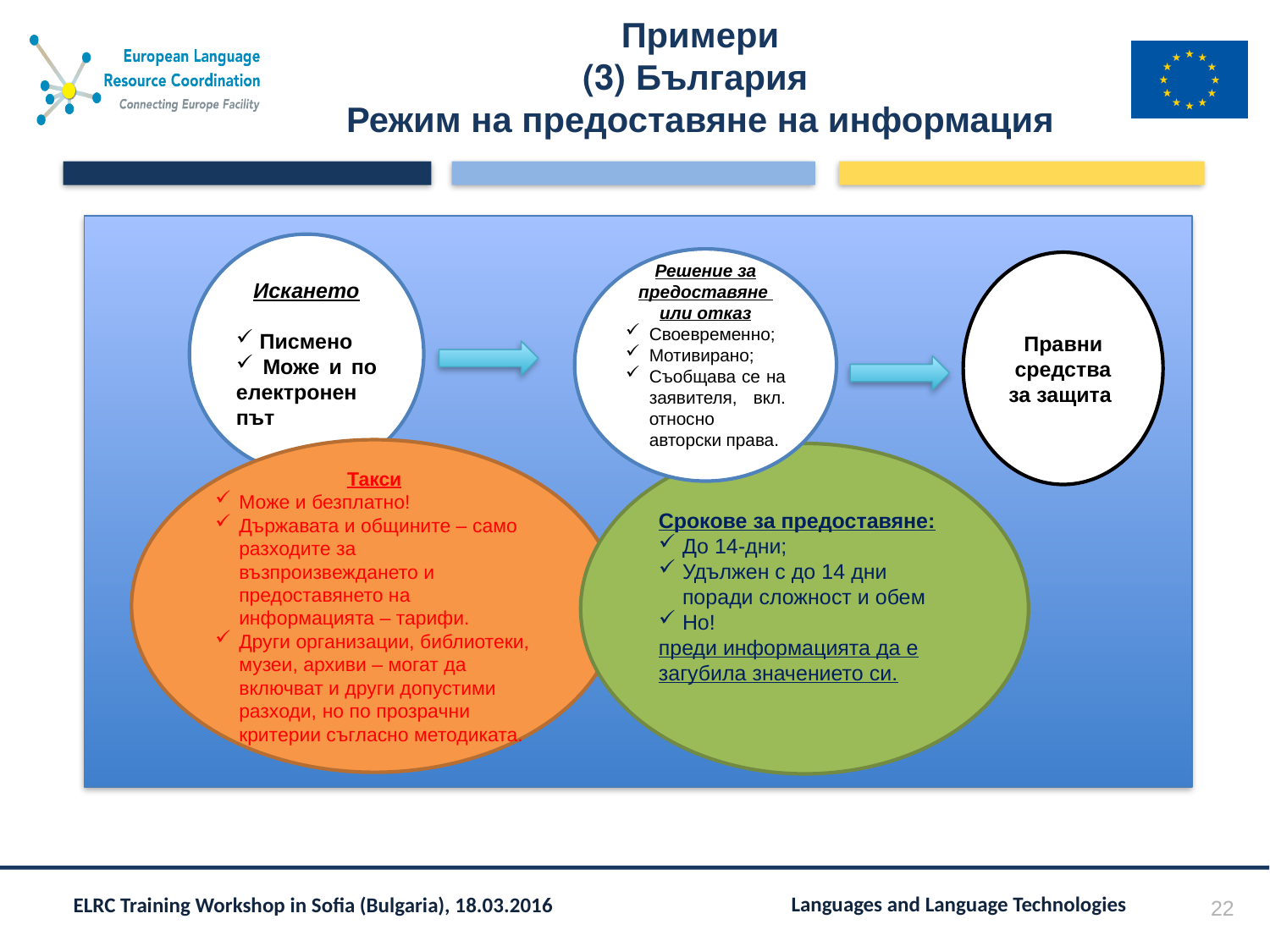

# Примери (3) България Режим на предоставяне на информация

Искането

 Писмено
 Може и по електронен път
Решение за предоставяне  или отказ
Своевременно;
Мотивирано;
Съобщава се на заявителя, вкл. относно авторски права.

Правни средства за защита

Такси
Може и безплатно!
Държавата и общините – само разходите за възпроизвеждането и предоставянето на информацията – тарифи.
Други организации, библиотеки, музеи, архиви – могат да включват и други допустими разходи, но по прозрачни критерии съгласно методиката.
Срокове за предоставяне:
До 14-дни;
Удължен с до 14 дни поради сложност и обем
Но!
преди информацията да е загубила значението си.

22